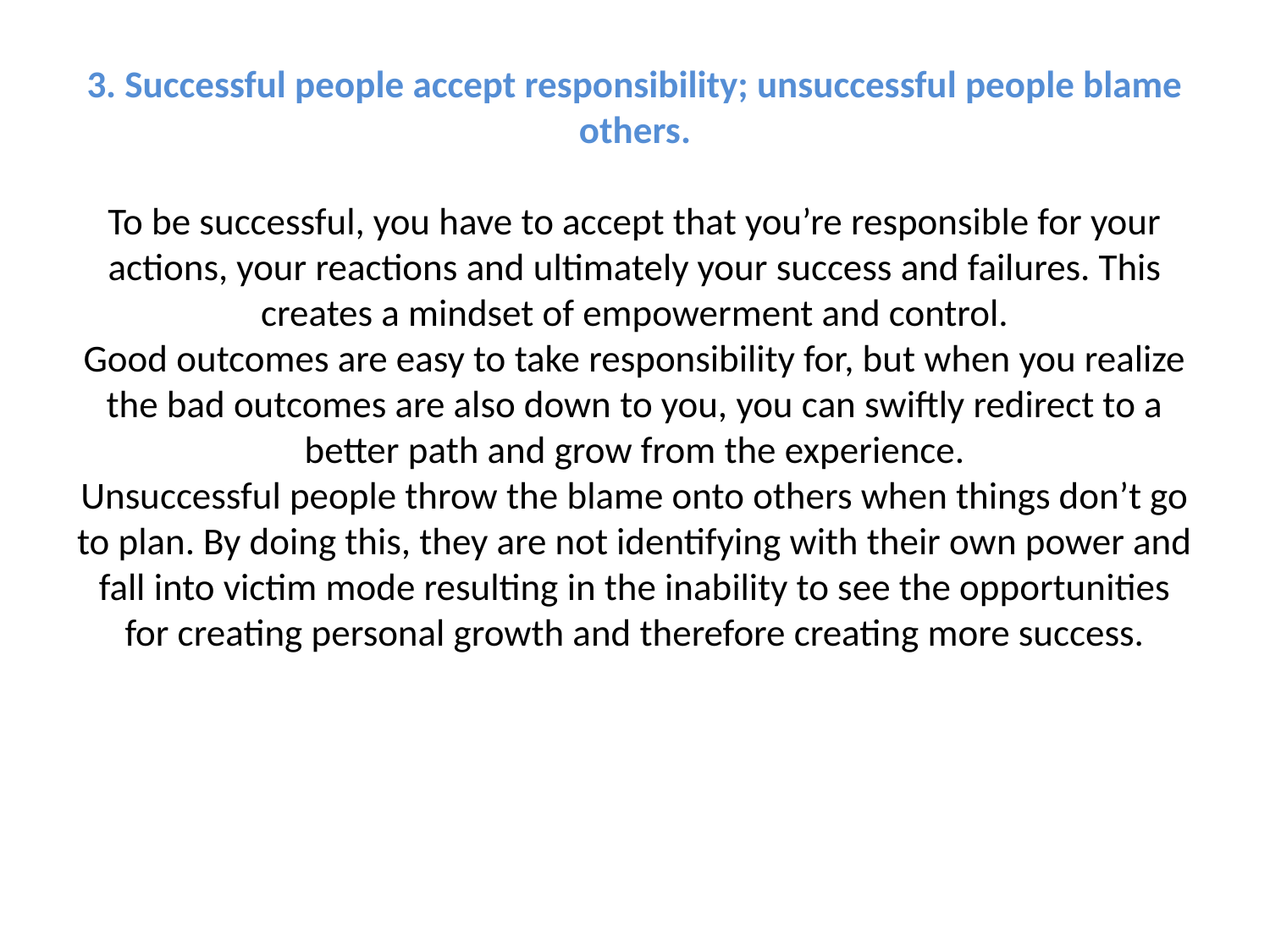

# 3. Successful people accept responsibility; unsuccessful people blame others. To be successful, you have to accept that you’re responsible for your actions, your reactions and ultimately your success and failures. This creates a mindset of empowerment and control. Good outcomes are easy to take responsibility for, but when you realize the bad outcomes are also down to you, you can swiftly redirect to a better path and grow from the experience. Unsuccessful people throw the blame onto others when things don’t go to plan. By doing this, they are not identifying with their own power and fall into victim mode resulting in the inability to see the opportunities for creating personal growth and therefore creating more success.